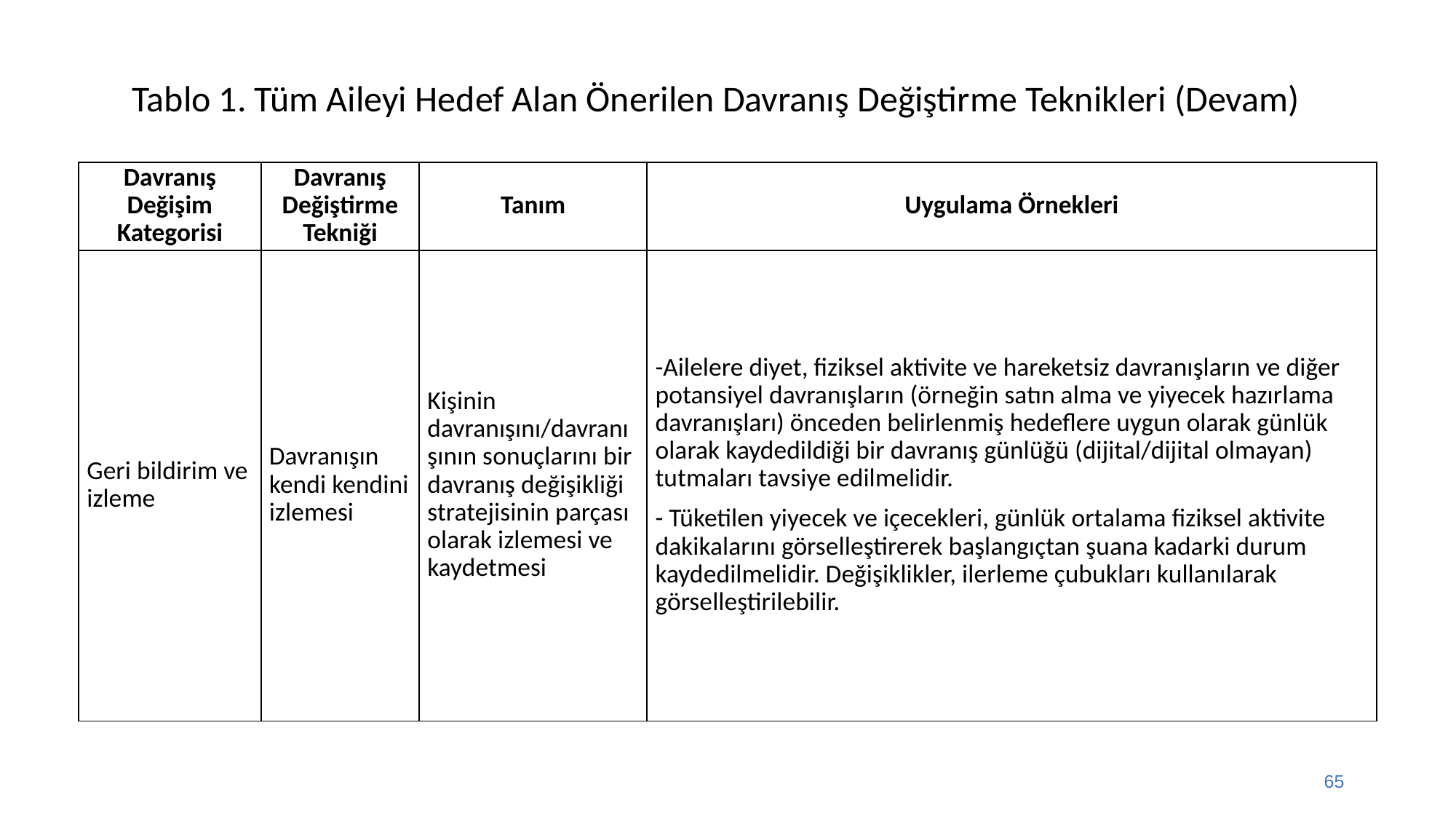

# Tablo 1. Tüm Aileyi Hedef Alan Önerilen Davranış Değiştirme Teknikleri (Devam)
| Davranış Değişim Kategorisi | Davranış Değiştirme Tekniği | Tanım | Uygulama Örnekleri |
| --- | --- | --- | --- |
| Geri bildirim ve izleme | Davranışın kendi kendini izlemesi | Kişinin davranışını/davranışının sonuçlarını bir davranış değişikliği stratejisinin parçası olarak izlemesi ve kaydetmesi | -Ailelere diyet, fiziksel aktivite ve hareketsiz davranışların ve diğer potansiyel davranışların (örneğin satın alma ve yiyecek hazırlama davranışları) önceden belirlenmiş hedeflere uygun olarak günlük olarak kaydedildiği bir davranış günlüğü (dijital/dijital olmayan) tutmaları tavsiye edilmelidir. - Tüketilen yiyecek ve içecekleri, günlük ortalama fiziksel aktivite dakikalarını görselleştirerek başlangıçtan şuana kadarki durum kaydedilmelidir. Değişiklikler, ilerleme çubukları kullanılarak görselleştirilebilir. |
65